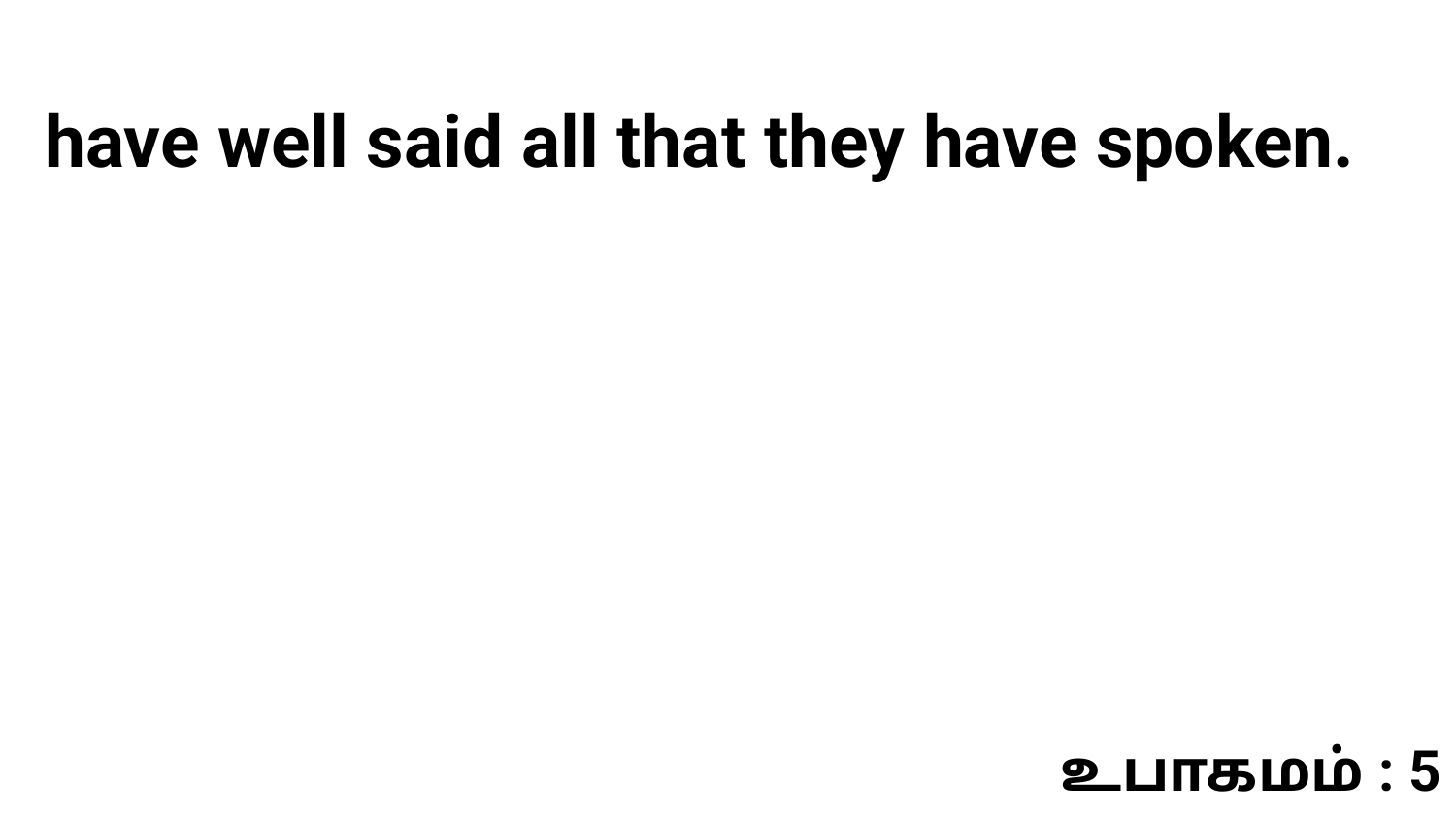

have well said all that they have spoken.
உபாகமம் : 5